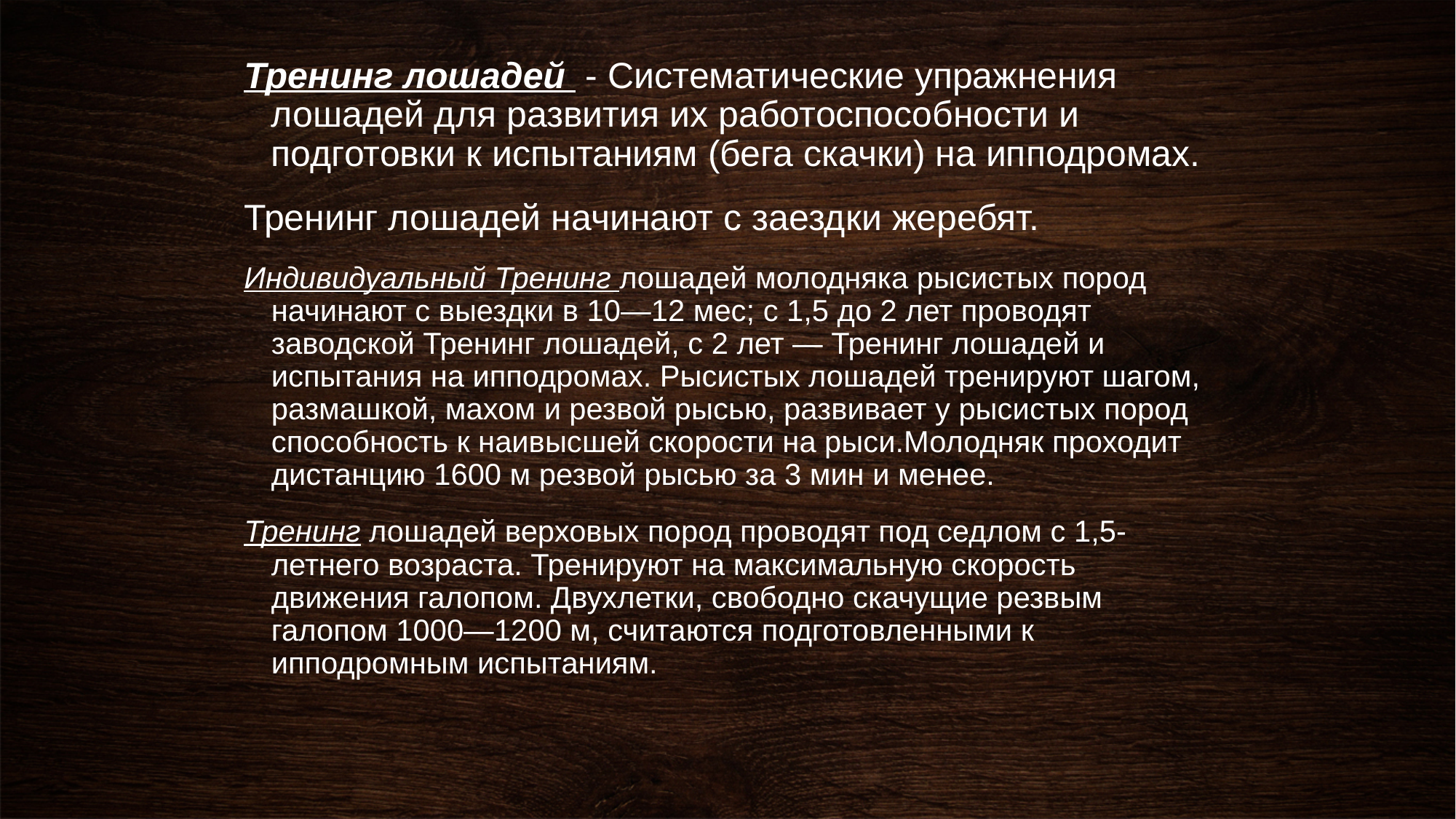

Тренинг лошадей  - Систематические упражнения лошадей для развития их работоспособности и подготовки к испытаниям (бега скачки) на ипподромах.
Тренинг лошадей начинают с заездки жеребят.
Индивидуальный Тренинг лошадей молодняка рысистых пород начинают с выездки в 10—12 мес; с 1,5 до 2 лет проводят заводской Тренинг лошадей, с 2 лет — Тренинг лошадей и испытания на ипподромах. Рысистых лошадей тренируют шагом, размашкой, махом и резвой рысью, развивает у рысистых пород способность к наивысшей скорости на рыси.Молодняк проходит дистанцию 1600 м резвой рысью за 3 мин и менее.
Тренинг лошадей верховых пород проводят под седлом с 1,5-летнего возраста. Тренируют на максимальную скорость движения галопом. Двухлетки, свободно скачущие резвым галопом 1000—1200 м, считаются подготовленными к ипподромным испытаниям.